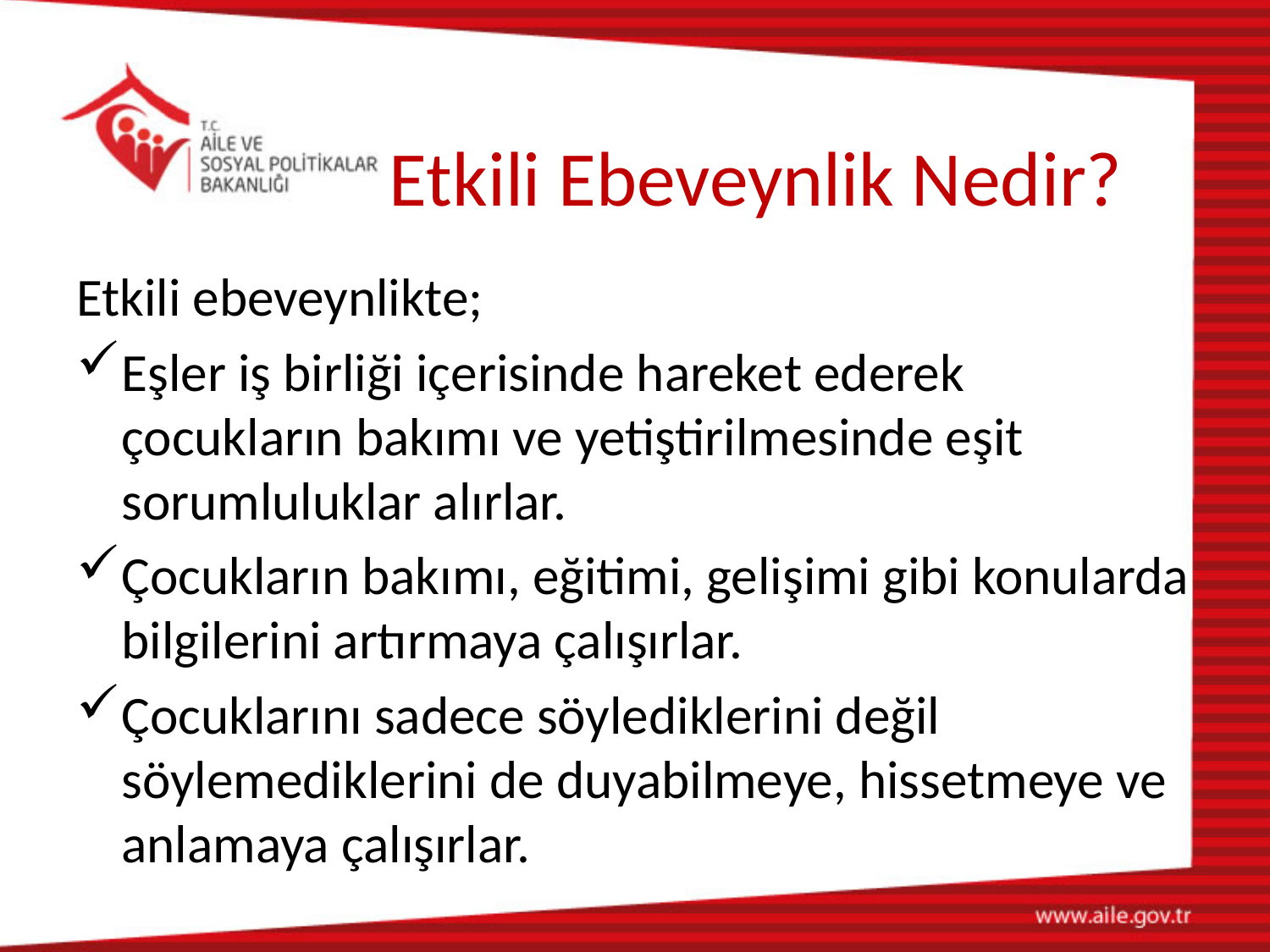

# Etkili Ebeveynlik Nedir?
Etkili ebeveynlikte;
Eşler iş birliği içerisinde hareket ederek çocukların bakımı ve yetiştirilmesinde eşit sorumluluklar alırlar.
Çocukların bakımı, eğitimi, gelişimi gibi konularda bilgilerini artırmaya çalışırlar.
Çocuklarını sadece söylediklerini değil söylemediklerini de duyabilmeye, hissetmeye ve anlamaya çalışırlar.